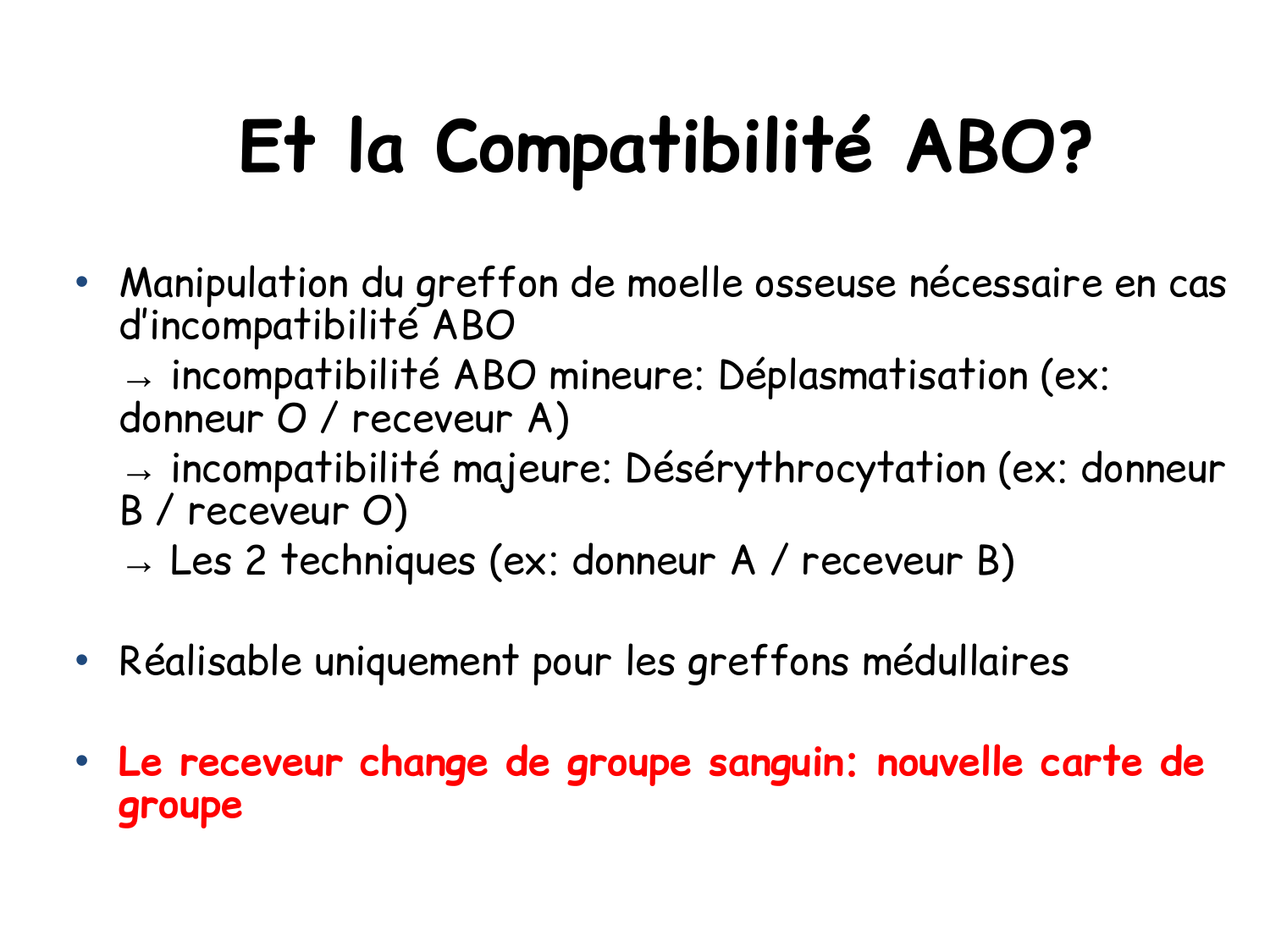

# Et la Compatibilité ABO?
Manipulation du greffon de moelle osseuse nécessaire en cas d’incompatibilité ABO
		→ incompatibilité ABO mineure: Déplasmatisation (ex: donneur O / receveur A)
		→ incompatibilité majeure: Désérythrocytation (ex: donneur B / receveur O)
		→ Les 2 techniques (ex: donneur A / receveur B)

Réalisable uniquement pour les greffons médullaires

Le receveur change de groupe sanguin: nouvelle carte de groupe